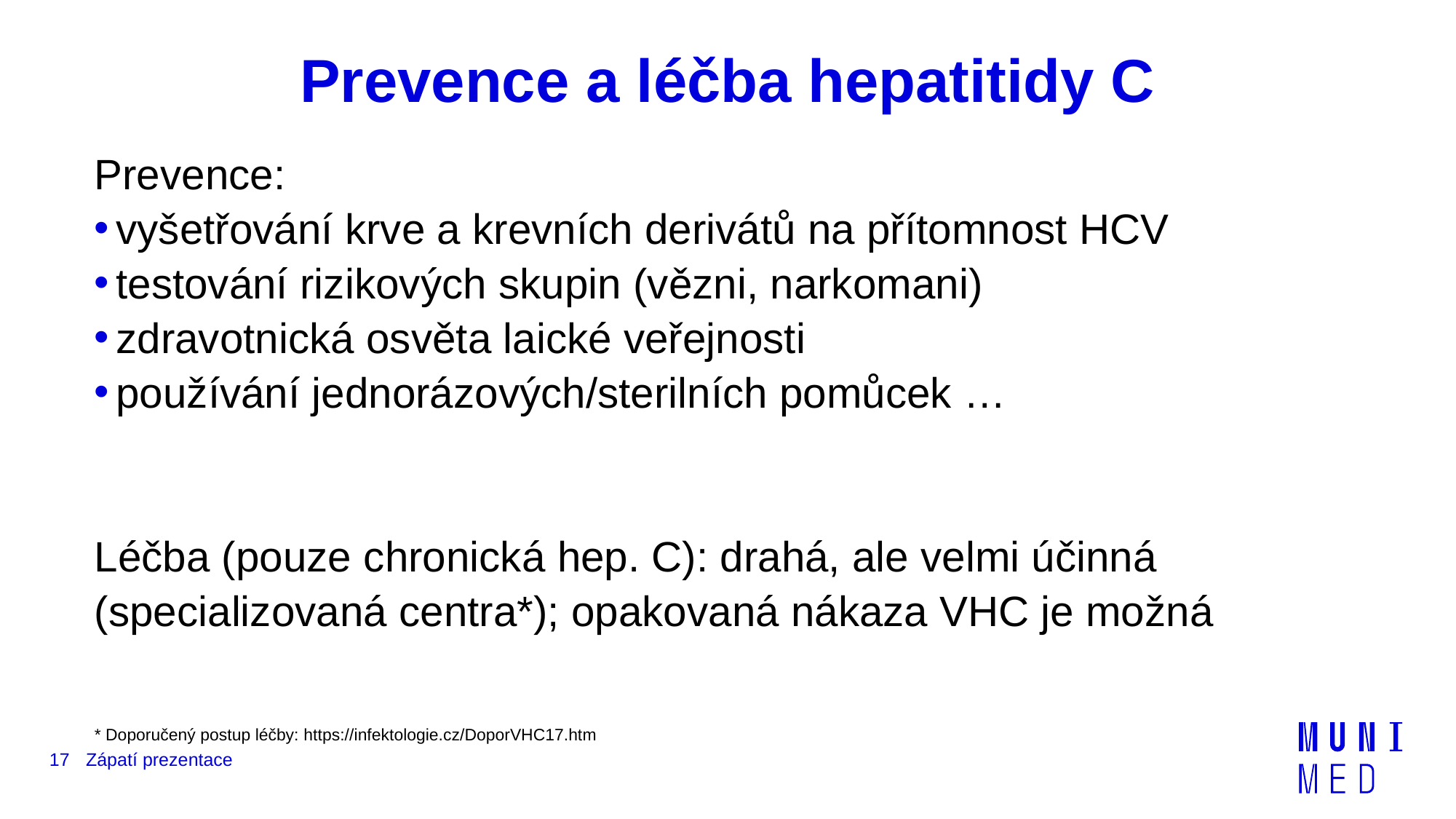

# Prevence a léčba hepatitidy C
Prevence:
vyšetřování krve a krevních derivátů na přítomnost HCV
testování rizikových skupin (vězni, narkomani)
zdravotnická osvěta laické veřejnosti
používání jednorázových/sterilních pomůcek …

Léčba (pouze chronická hep. C): drahá, ale velmi účinná (specializovaná centra*); opakovaná nákaza VHC je možná

* Doporučený postup léčby: https://infektologie.cz/DoporVHC17.htm
17
Zápatí prezentace